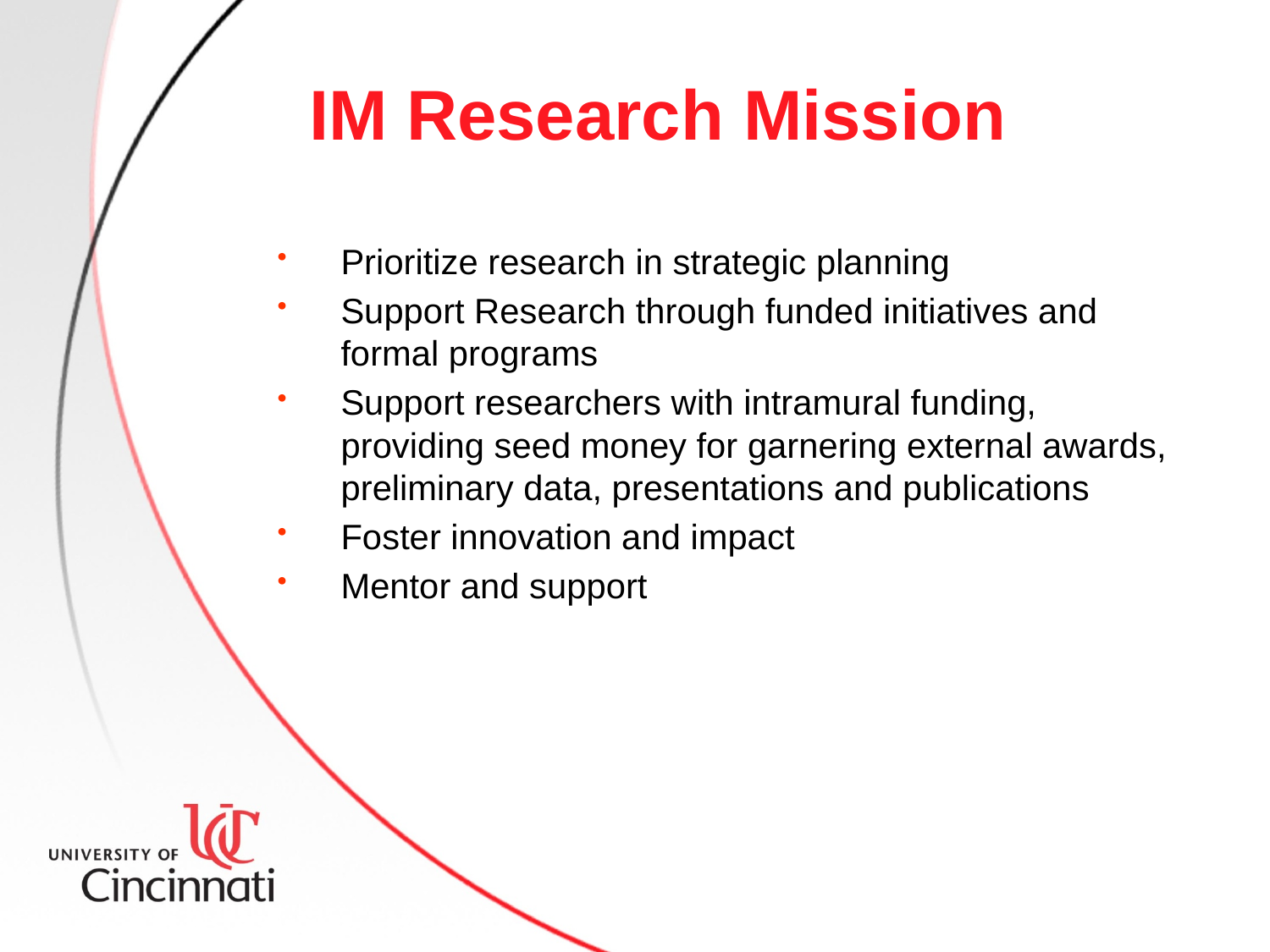

# IM Research Mission
Prioritize research in strategic planning
Support Research through funded initiatives and formal programs
Support researchers with intramural funding, providing seed money for garnering external awards, preliminary data, presentations and publications
Foster innovation and impact
Mentor and support